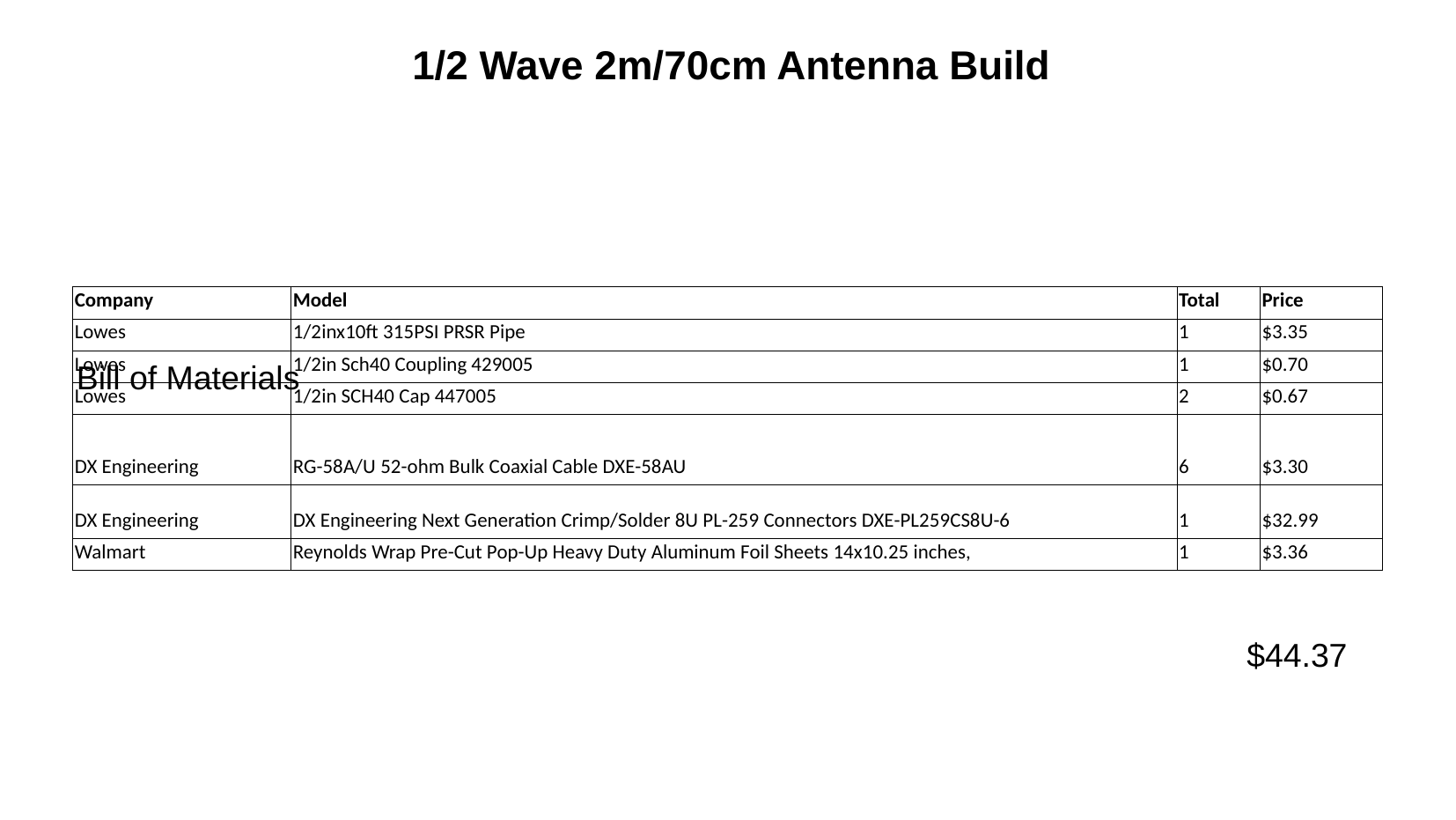

1/2 Wave 2m/70cm Antenna Build
# Bill of Materials
| Company | Model | Total | Price |
| --- | --- | --- | --- |
| Lowes | 1/2inx10ft 315PSI PRSR Pipe | 1 | $3.35 |
| Lowes | 1/2in Sch40 Coupling 429005 | 1 | $0.70 |
| Lowes | 1/2in SCH40 Cap 447005 | 2 | $0.67 |
| DX Engineering | RG-58A/U 52-ohm Bulk Coaxial Cable DXE-58AU | 6 | $3.30 |
| DX Engineering | DX Engineering Next Generation Crimp/Solder 8U PL-259 Connectors DXE-PL259CS8U-6 | 1 | $32.99 |
| Walmart | Reynolds Wrap Pre-Cut Pop-Up Heavy Duty Aluminum Foil Sheets 14x10.25 inches, | 1 | $3.36 |
$44.37